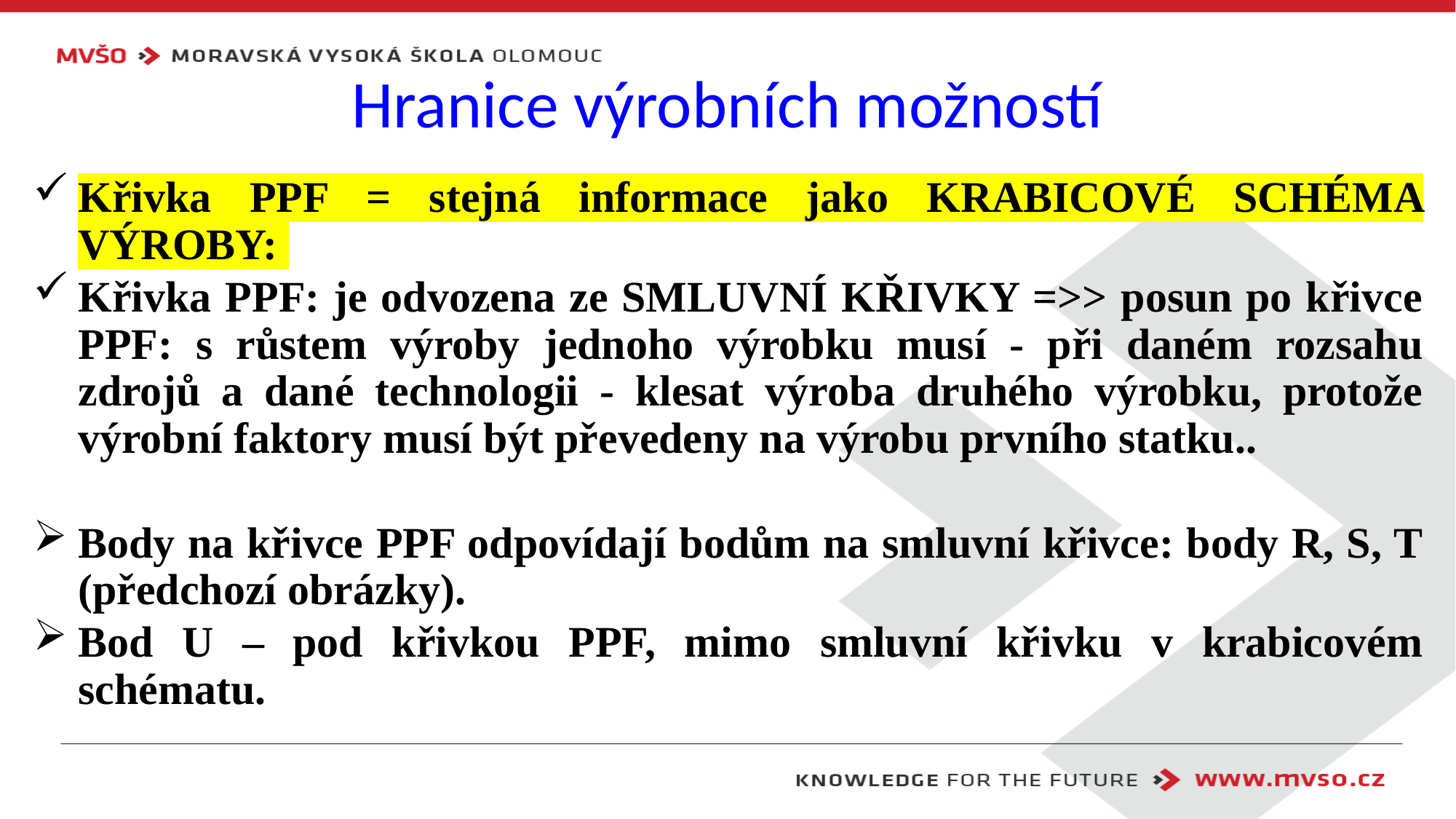

# Hranice výrobních možností
Křivka PPF = stejná informace jako KRABICOVÉ SCHÉMA VÝROBY:
Křivka PPF: je odvozena ze SMLUVNÍ KŘIVKY =>> posun po křivce PPF: s růstem výroby jednoho výrobku musí - při daném rozsahu zdrojů a dané technologii - klesat výroba druhého výrobku, protože výrobní faktory musí být převedeny na výrobu prvního statku..

Body na křivce PPF odpovídají bodům na smluvní křivce: body R, S, T (předchozí obrázky).
Bod U – pod křivkou PPF, mimo smluvní křivku v krabicovém schématu.